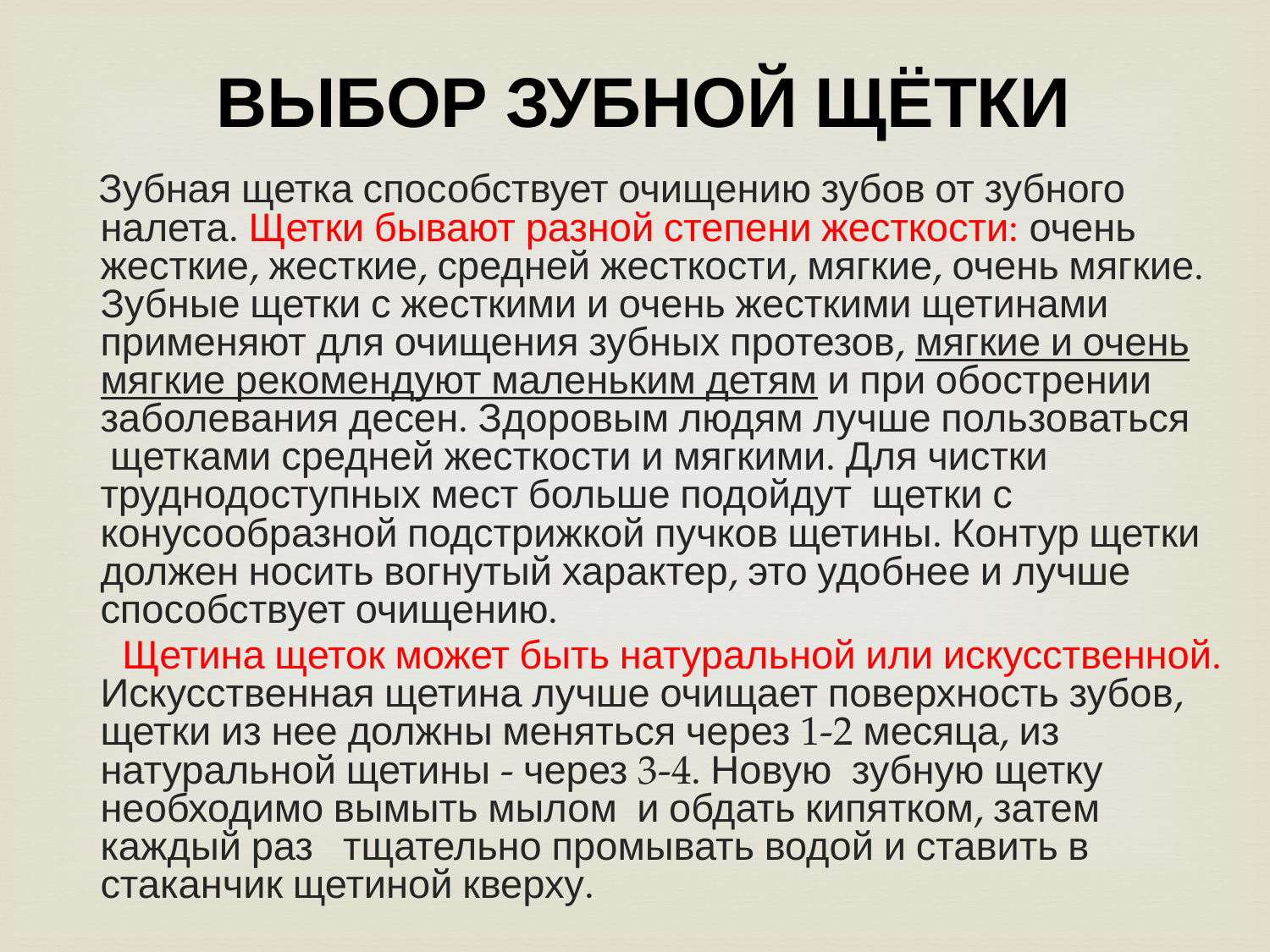

ВЫБОР ЗУБНОЙ ЩЁТКИ
       Зубная щетка способствует очищению зубов от зубного налета. Щетки бывают разной степени жесткости: очень жесткие, жесткие, средней жесткости, мягкие, очень мягкие. Зубные щетки с жесткими и очень жесткими щетинами применяют для очищения зубных протезов, мягкие и очень мягкие рекомендуют маленьким детям и при обострении заболевания десен. Здоровым людям лучше пользоваться  щетками средней жесткости и мягкими. Для чистки труднодоступных мест больше подойдут  щетки с конусообразной подстрижкой пучков щетины. Контур щетки должен носить вогнутый характер, это удобнее и лучше способствует очищению.
       Щетина щеток может быть натуральной или искусственной. Искусственная щетина лучше очищает поверхность зубов, щетки из нее должны меняться через 1-2 месяца, из натуральной щетины - через 3-4. Новую  зубную щетку  необходимо вымыть мылом  и обдать кипятком, затем каждый раз   тщательно промывать водой и ставить в стаканчик щетиной кверху.